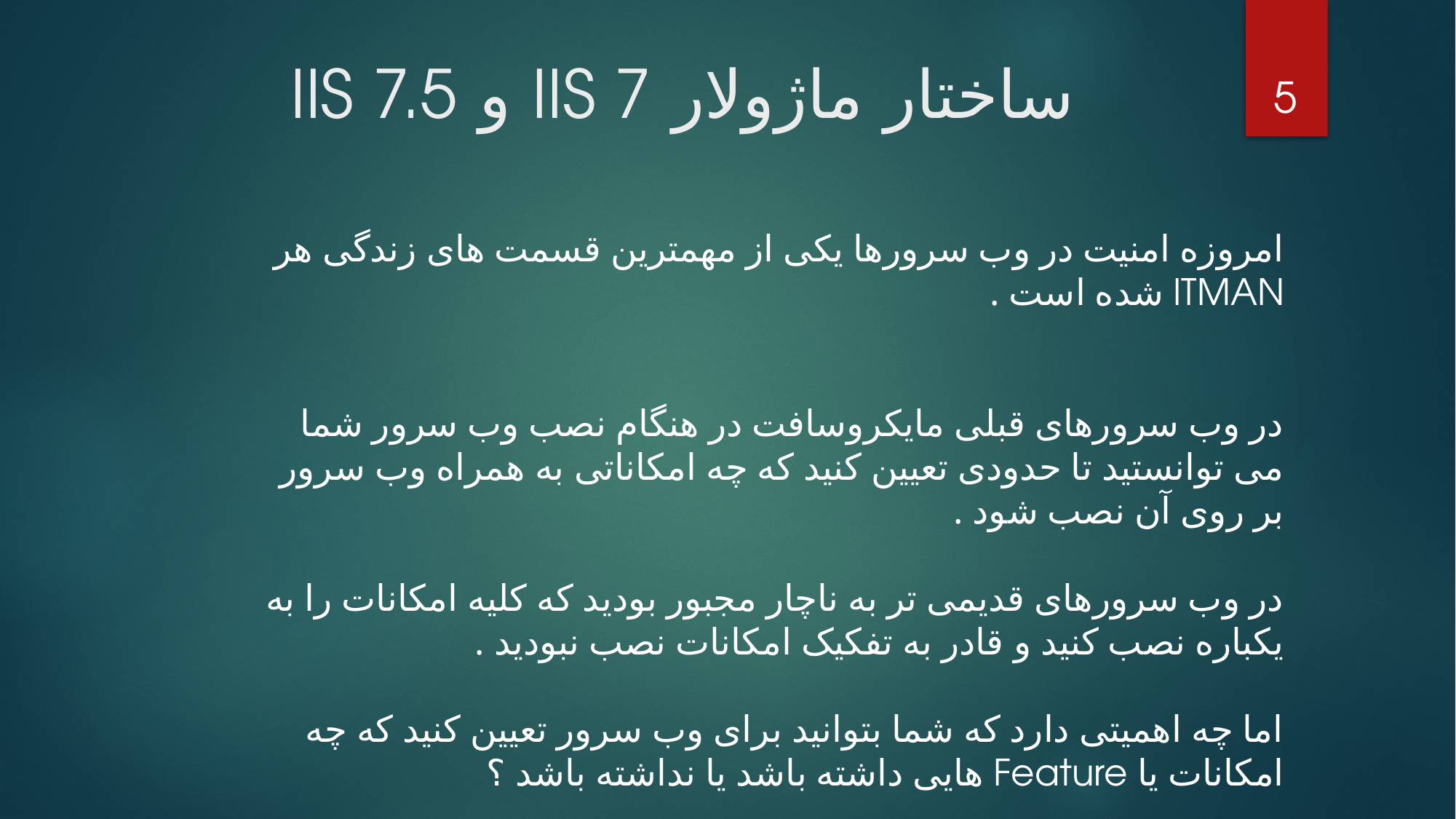

# ساختار ماژولار IIS 7 و IIS 7.5
5
امروزه امنیت در وب سرورها یکی از مهمترین قسمت های زندگی هر ITMAN شده است .

در وب سرورهای قبلی مایکروسافت در هنگام نصب وب سرور شما می توانستید تا حدودی تعیین کنید که چه امکاناتی به همراه وب سرور بر روی آن نصب شود .

در وب سرورهای قدیمی تر به ناچار مجبور بودید که کلیه امکانات را به یکباره نصب کنید و قادر به تفکیک امکانات نصب نبودید .

اما چه اهمیتی دارد که شما بتوانید برای وب سرور تعیین کنید که چه امکانات یا Feature هایی داشته باشد یا نداشته باشد ؟